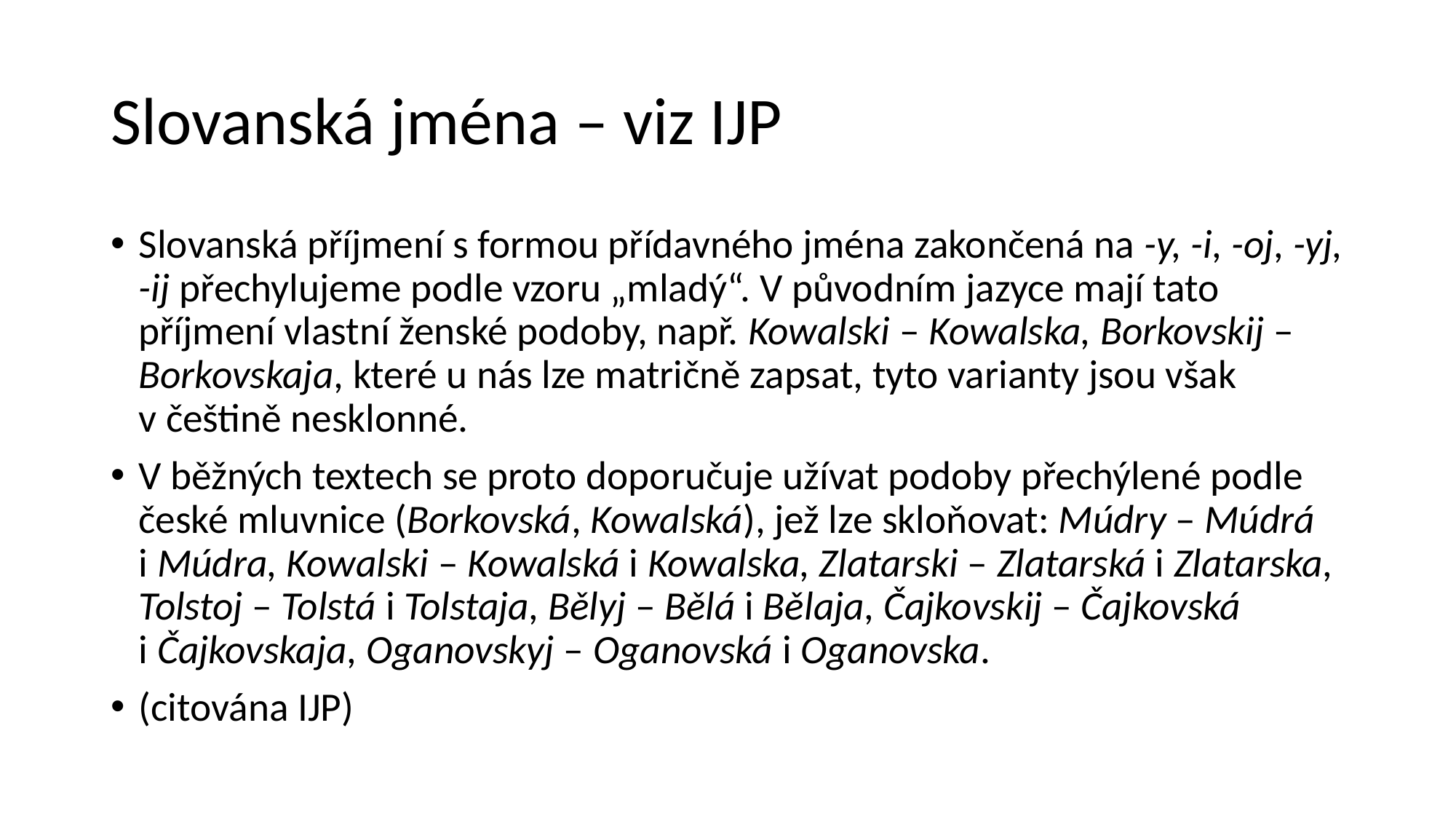

# Slovanská jména – viz IJP
Slovanská příjmení s formou přídavného jména zakončená na -y, -i, -oj, -yj, -ij přechylujeme podle vzoru „mladý“. V původním jazyce mají tato příjmení vlastní ženské podoby, např. Kowalski – Kowalska, Borkovskij – Borkovskaja, které u nás lze matričně zapsat, tyto varianty jsou však v češtině nesklonné.
V běžných textech se proto doporučuje užívat podoby přechýlené podle české mluvnice (Borkovská, Kowalská), jež lze skloňovat: Múdry – Múdrá i Múdra, Kowalski – Kowalská i Kowalska, Zlatarski – Zlatarská i Zlatarska, Tolstoj – Tolstá i Tolstaja, Bělyj – Bělá i Bělaja, Čajkovskij – Čajkovská i Čajkovskaja, Oganovskyj – Oganovská i Oganovska.
(citována IJP)